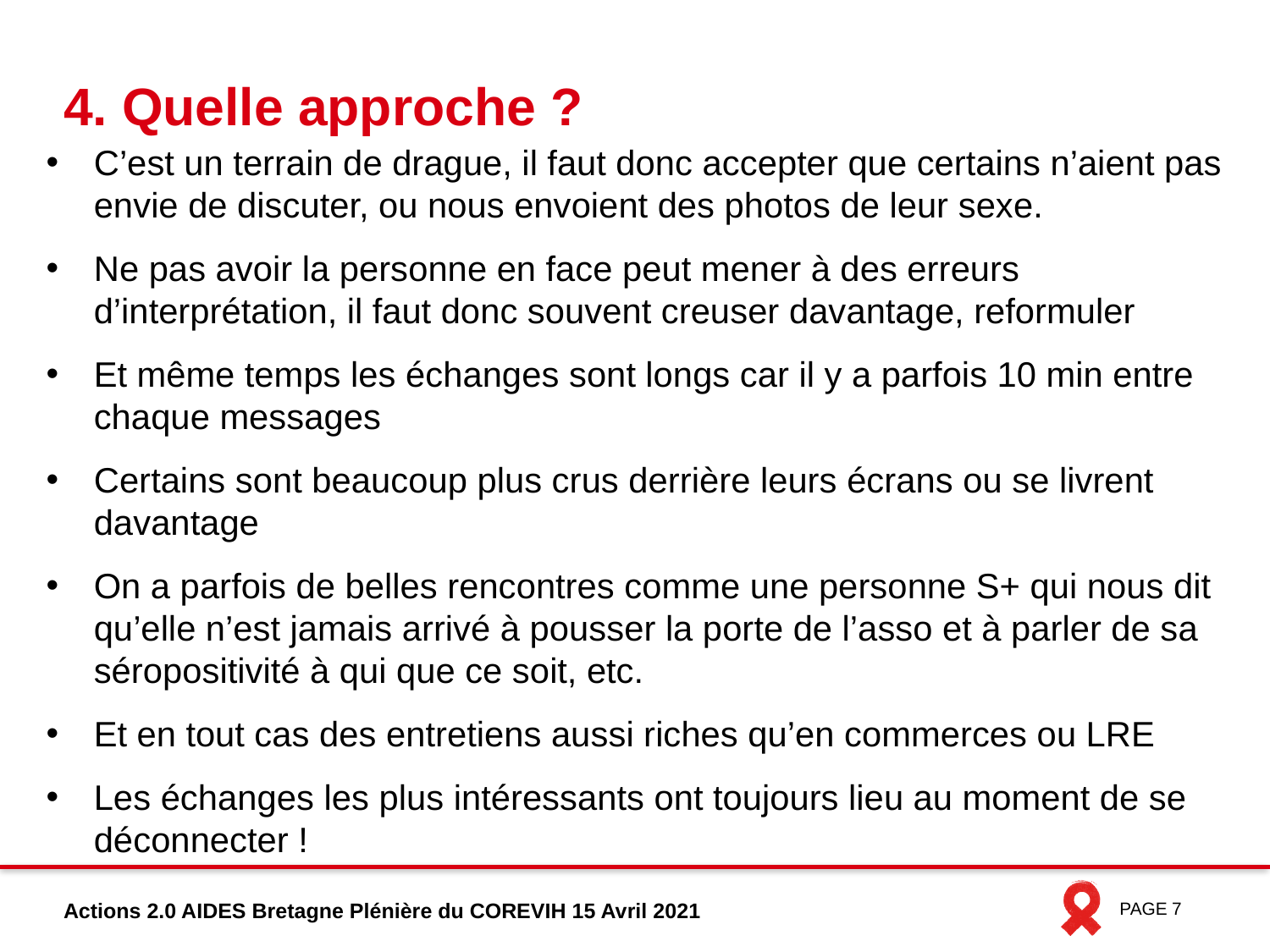

# 4. Quelle approche ?
C’est un terrain de drague, il faut donc accepter que certains n’aient pas envie de discuter, ou nous envoient des photos de leur sexe.

Ne pas avoir la personne en face peut mener à des erreurs d’interprétation, il faut donc souvent creuser davantage, reformuler

Et même temps les échanges sont longs car il y a parfois 10 min entre chaque messages

Certains sont beaucoup plus crus derrière leurs écrans ou se livrent davantage

On a parfois de belles rencontres comme une personne S+ qui nous dit qu’elle n’est jamais arrivé à pousser la porte de l’asso et à parler de sa séropositivité à qui que ce soit, etc.

Et en tout cas des entretiens aussi riches qu’en commerces ou LRE

Les échanges les plus intéressants ont toujours lieu au moment de se déconnecter !
Actions 2.0 AIDES Bretagne Plénière du COREVIH 15 Avril 2021
PAGE 7